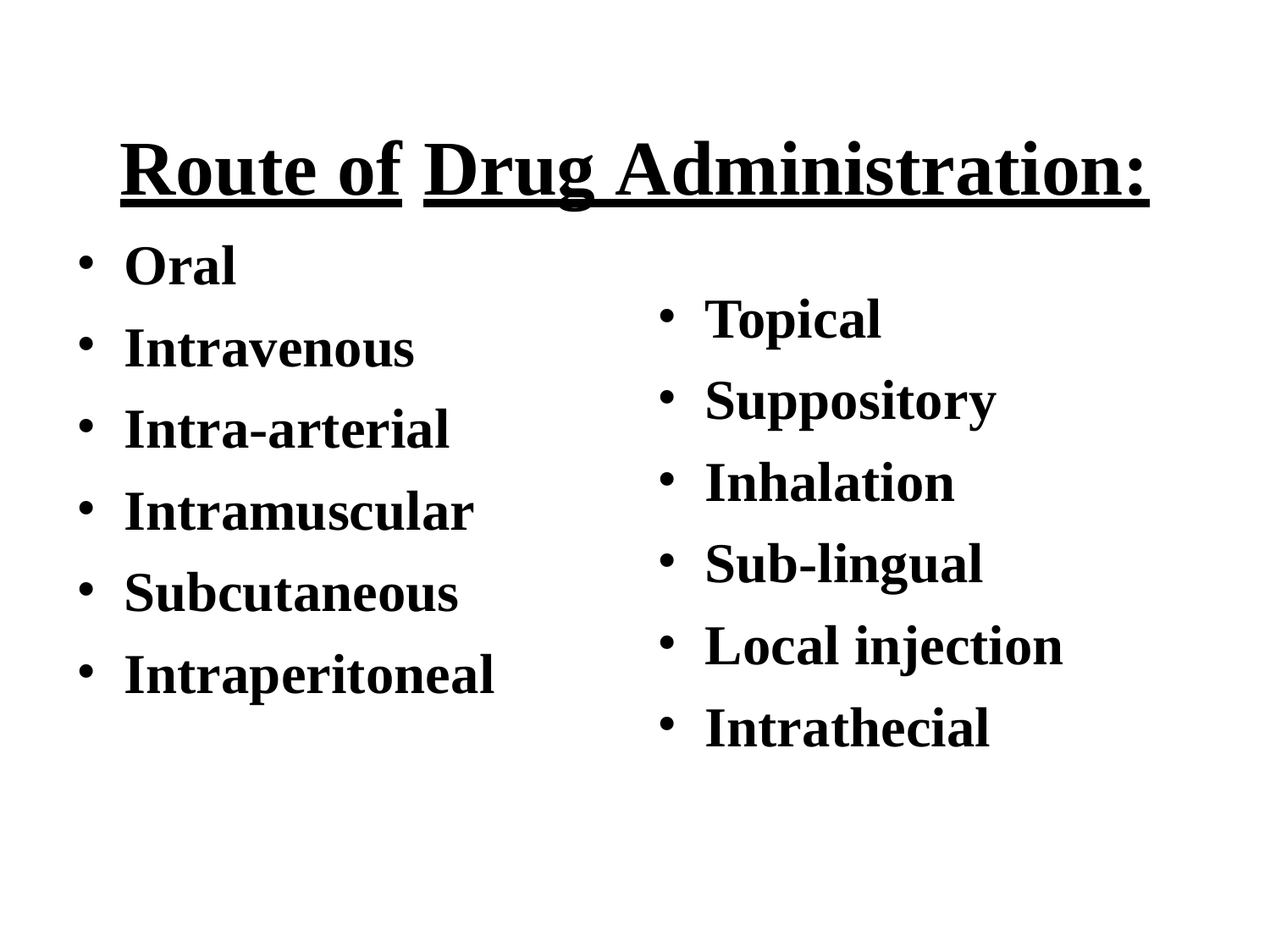

# Route of	Drug Administration:
Oral
Intravenous
Intra-arterial
Intramuscular
Subcutaneous
Intraperitoneal
Topical
Suppository
Inhalation
Sub-lingual
Local injection
Intrathecial